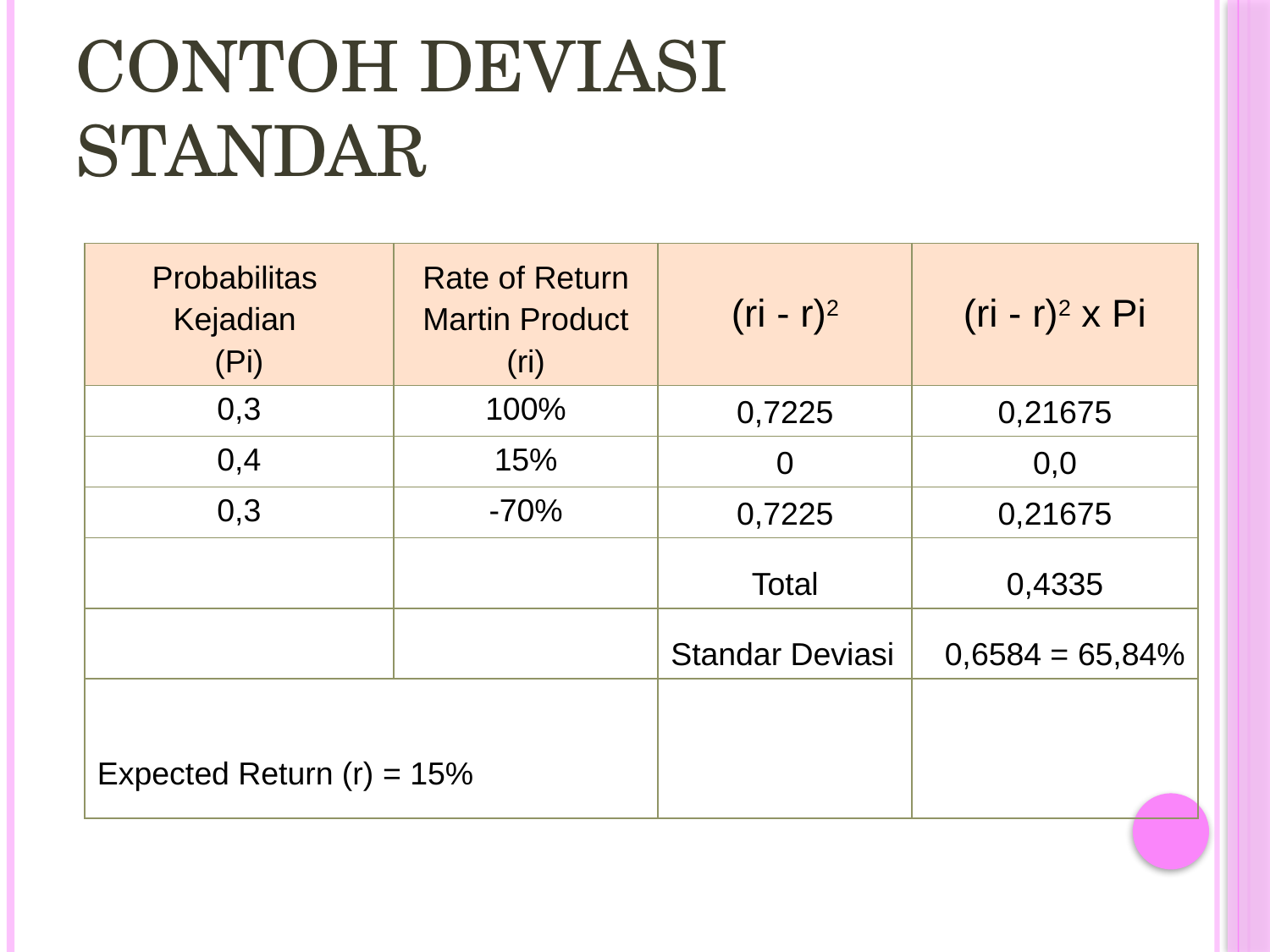

# Contoh Deviasi Standar
| Probabilitas Kejadian (Pi) | Rate of Return Martin Product (ri) | (ri - r)2 | (ri - r)2 x Pi |
| --- | --- | --- | --- |
| 0,3 | 100% | 0,7225 | 0,21675 |
| 0,4 | 15% | 0 | 0,0 |
| 0,3 | -70% | 0,7225 | 0,21675 |
|  |  | Total | 0,4335 |
|  |  | Standar Deviasi | 0,6584 = 65,84% |
| Expected Return (r) = 15% |  |  |  |